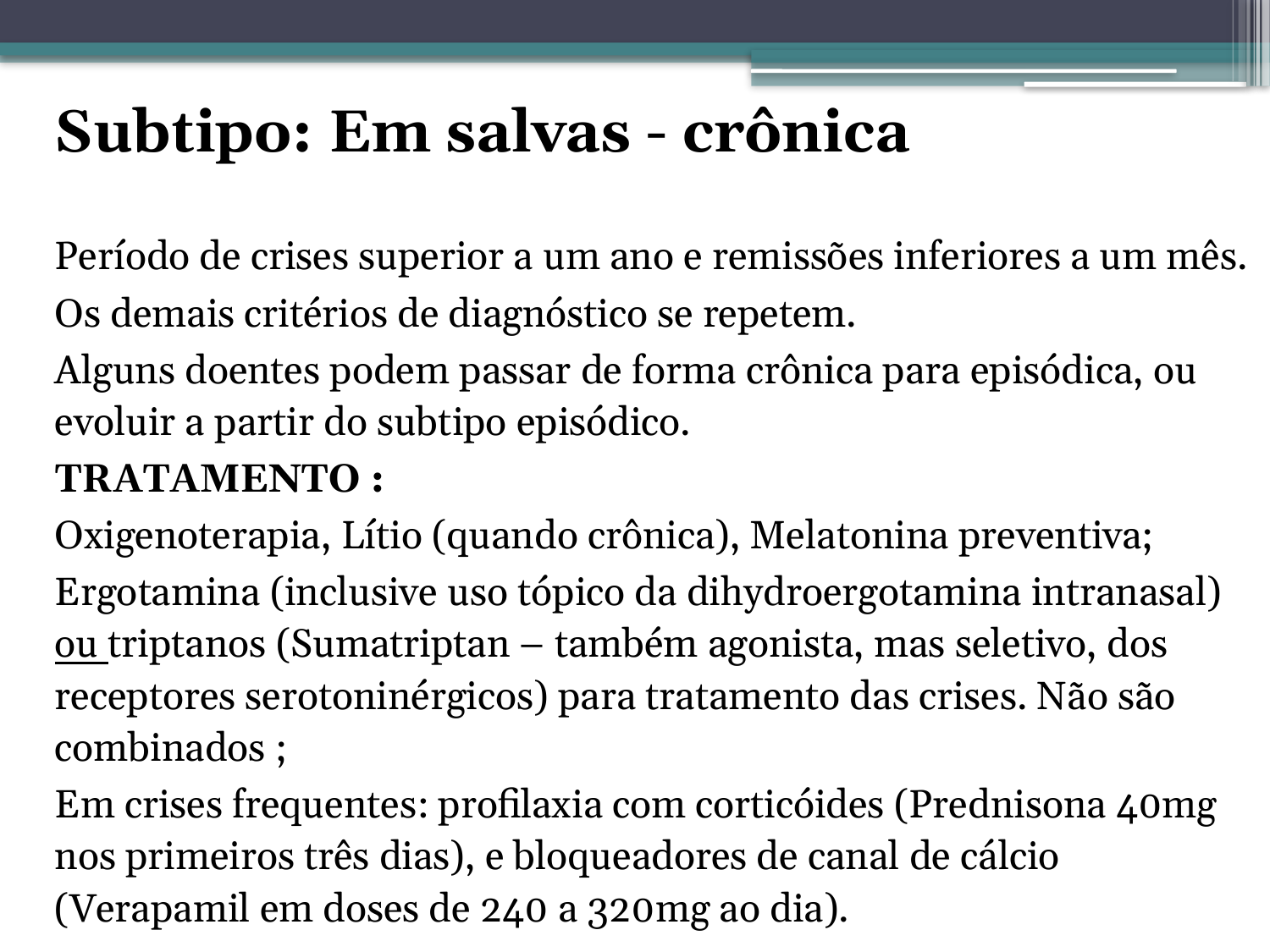

Subtipo: Em salvas - crônica

Período de crises superior a um ano e remissões inferiores a um mês.
Os demais critérios de diagnóstico se repetem.
Alguns doentes podem passar de forma crônica para episódica, ou evoluir a partir do subtipo episódico.
TRATAMENTO :
Oxigenoterapia, Lítio (quando crônica), Melatonina preventiva;
Ergotamina (inclusive uso tópico da dihydroergotamina intranasal) ou triptanos (Sumatriptan – também agonista, mas seletivo, dos receptores serotoninérgicos) para tratamento das crises. Não são combinados ;
Em crises frequentes: profilaxia com corticóides (Prednisona 40mg nos primeiros três dias), e bloqueadores de canal de cálcio (Verapamil em doses de 240 a 320mg ao dia).